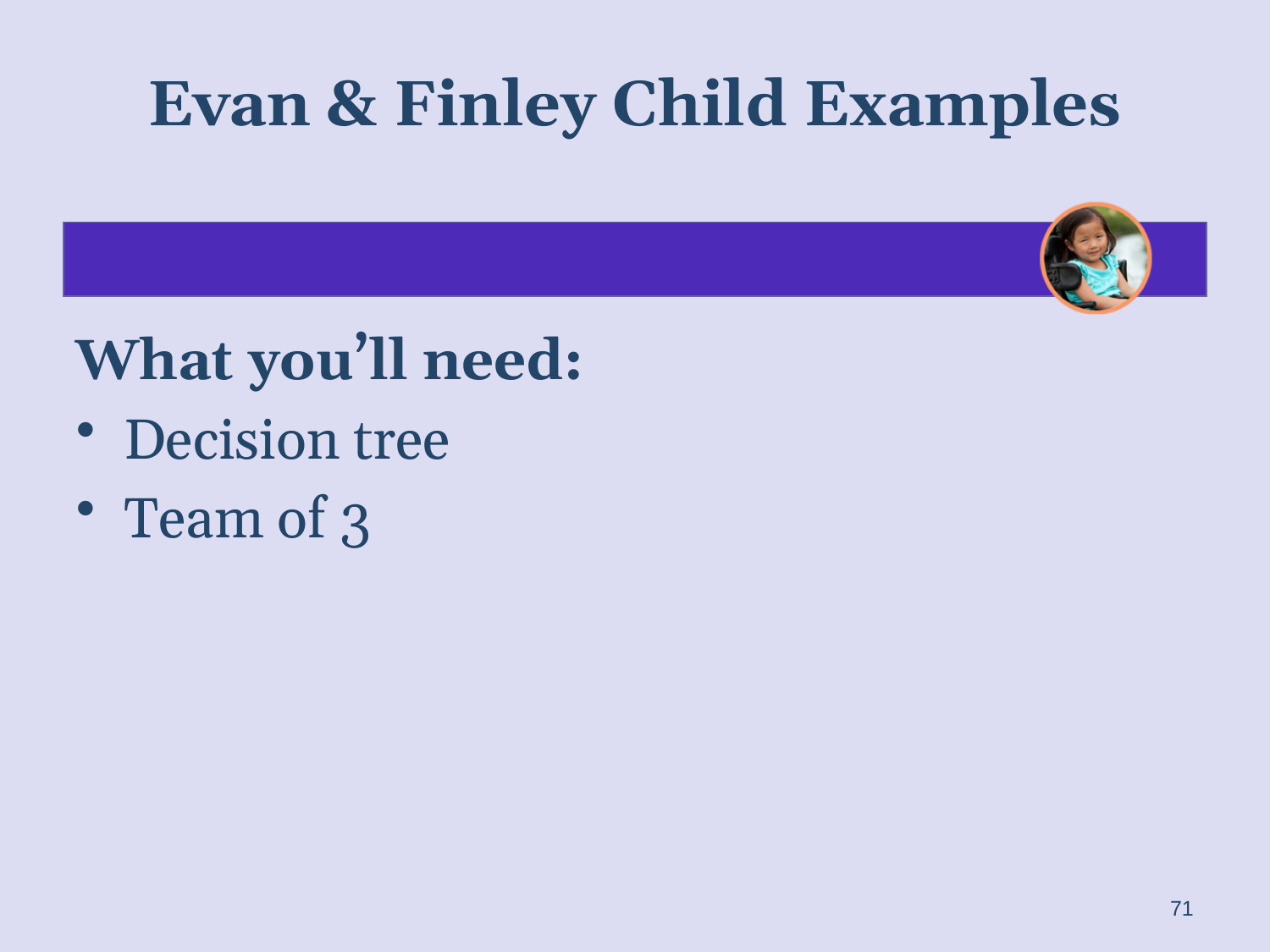

# Evan & Finley Child Examples
What you’ll need:
Decision tree
Team of 3
71